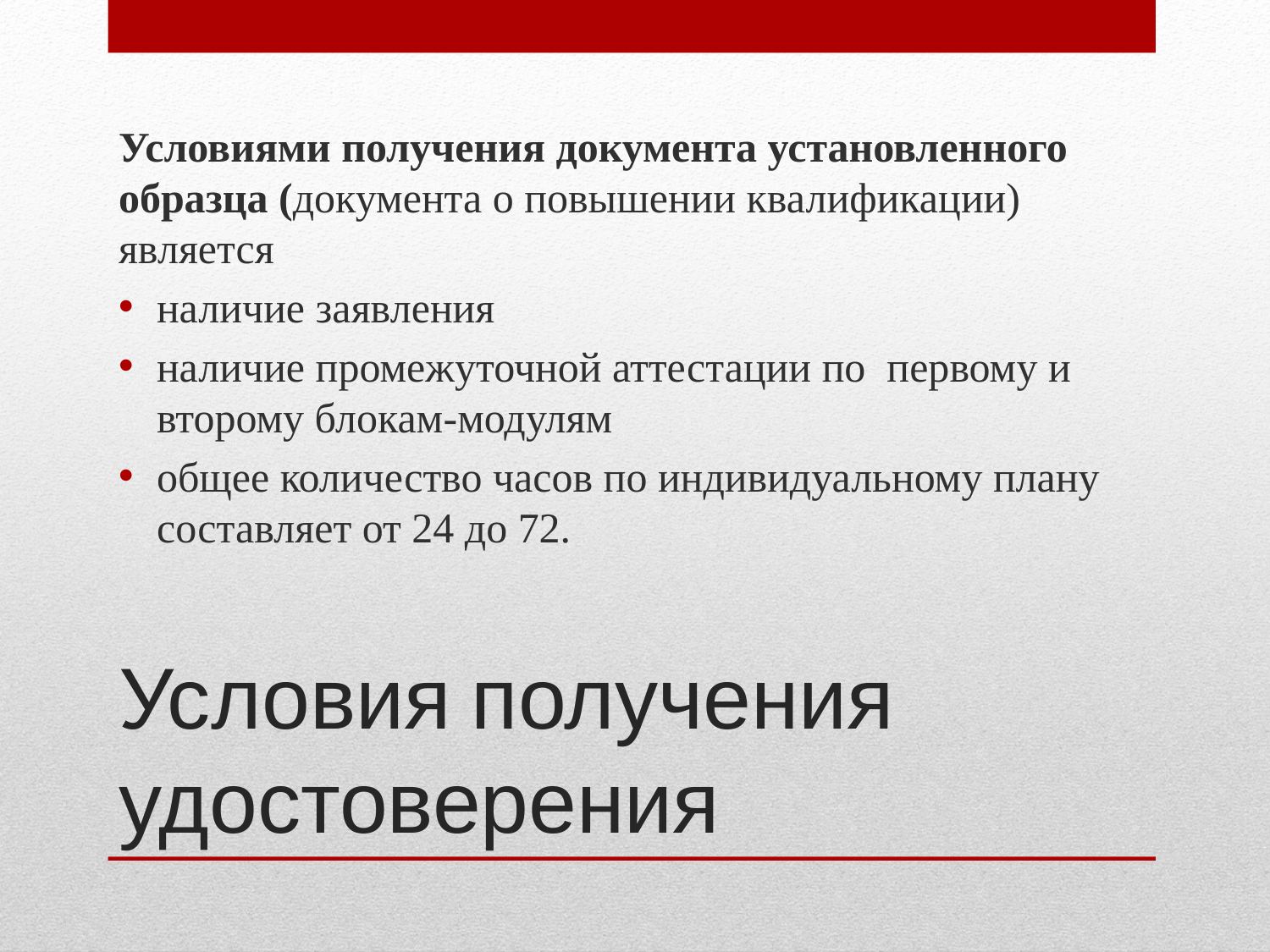

Условиями получения документа установленного образца (документа о повышении квалификации) является
наличие заявления
наличие промежуточной аттестации по  первому и второму блокам-модулям
общее количество часов по индивидуальному плану составляет от 24 до 72.

# Условия получения удостоверения